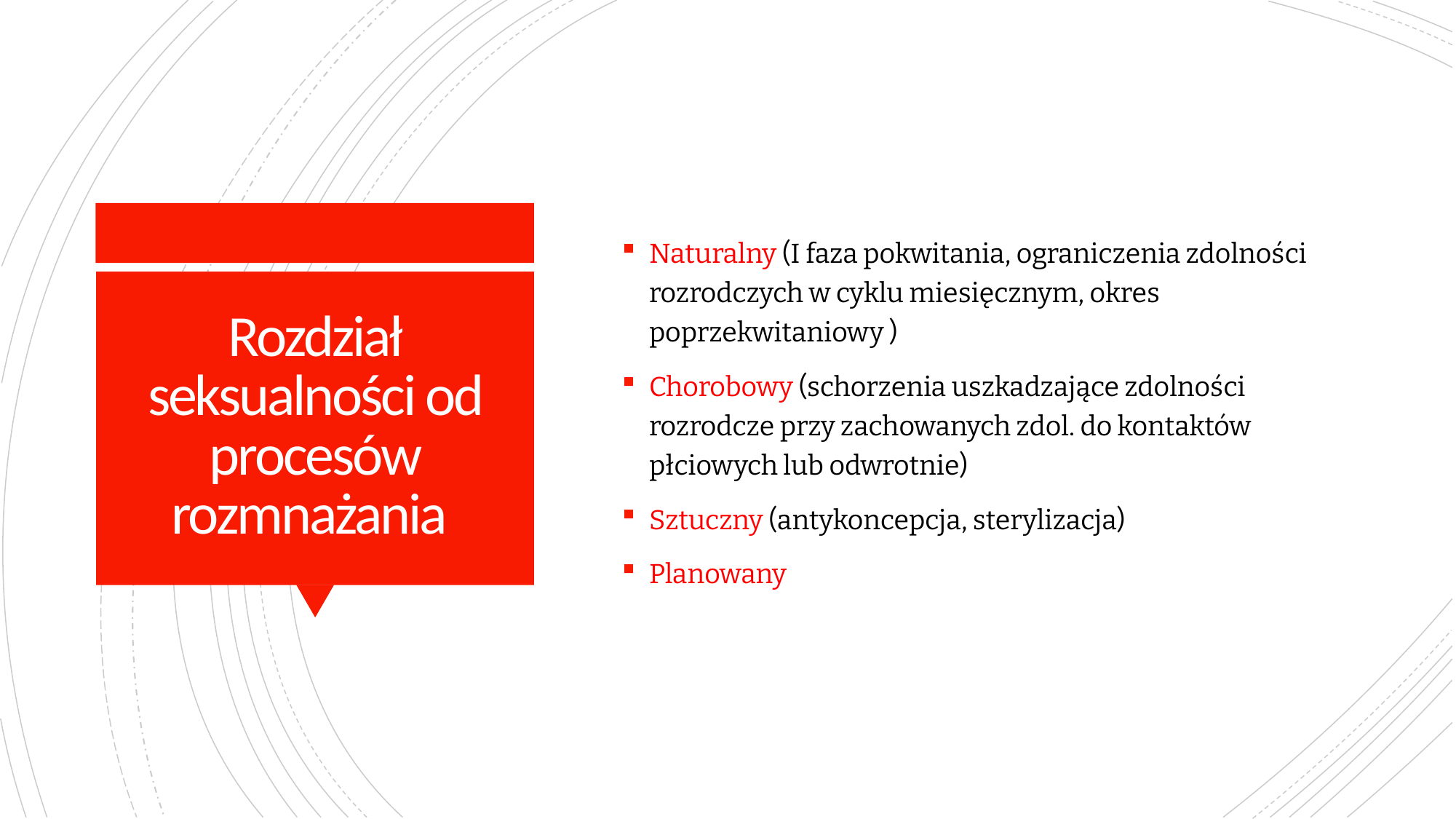

Naturalny (I faza pokwitania, ograniczenia zdolności rozrodczych w cyklu miesięcznym, okres poprzekwitaniowy )
Chorobowy (schorzenia uszkadzające zdolności rozrodcze przy zachowanych zdol. do kontaktów płciowych lub odwrotnie)
Sztuczny (antykoncepcja, sterylizacja)
Planowany
# Rozdział seksualności od procesów rozmnażania